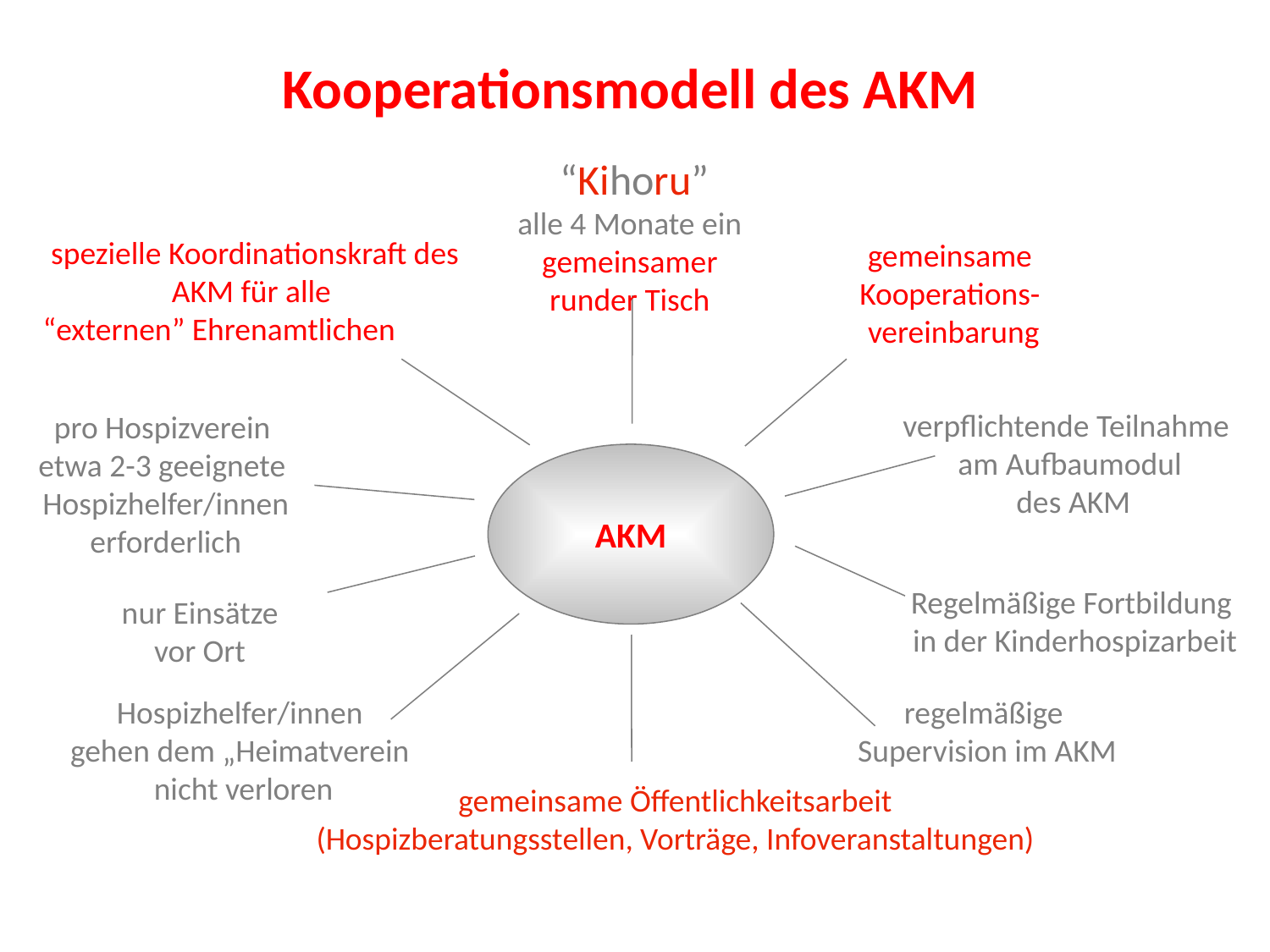

Kooperationsmodell des AKM
 “Kihoru”
alle 4 Monate ein gemeinsamer
runder Tisch
spezielle Koordinationskraft des AKM für alle
“externen” Ehrenamtlichen
gemeinsame Kooperations-
 vereinbarung

verpflichtende Teilnahme
am Aufbaumodul
 des AKM
pro Hospizverein
etwa 2-3 geeignete
Hospizhelfer/innen
erforderlich
AKM

Regelmäßige Fortbildung
in der Kinderhospizarbeit
nur Einsätze vor Ort

Hospizhelfer/innen
gehen dem „Heimatverein
nicht verloren
regelmäßige
Supervision im AKM

gemeinsame Öffentlichkeitsarbeit
(Hospizberatungsstellen, Vorträge, Infoveranstaltungen)